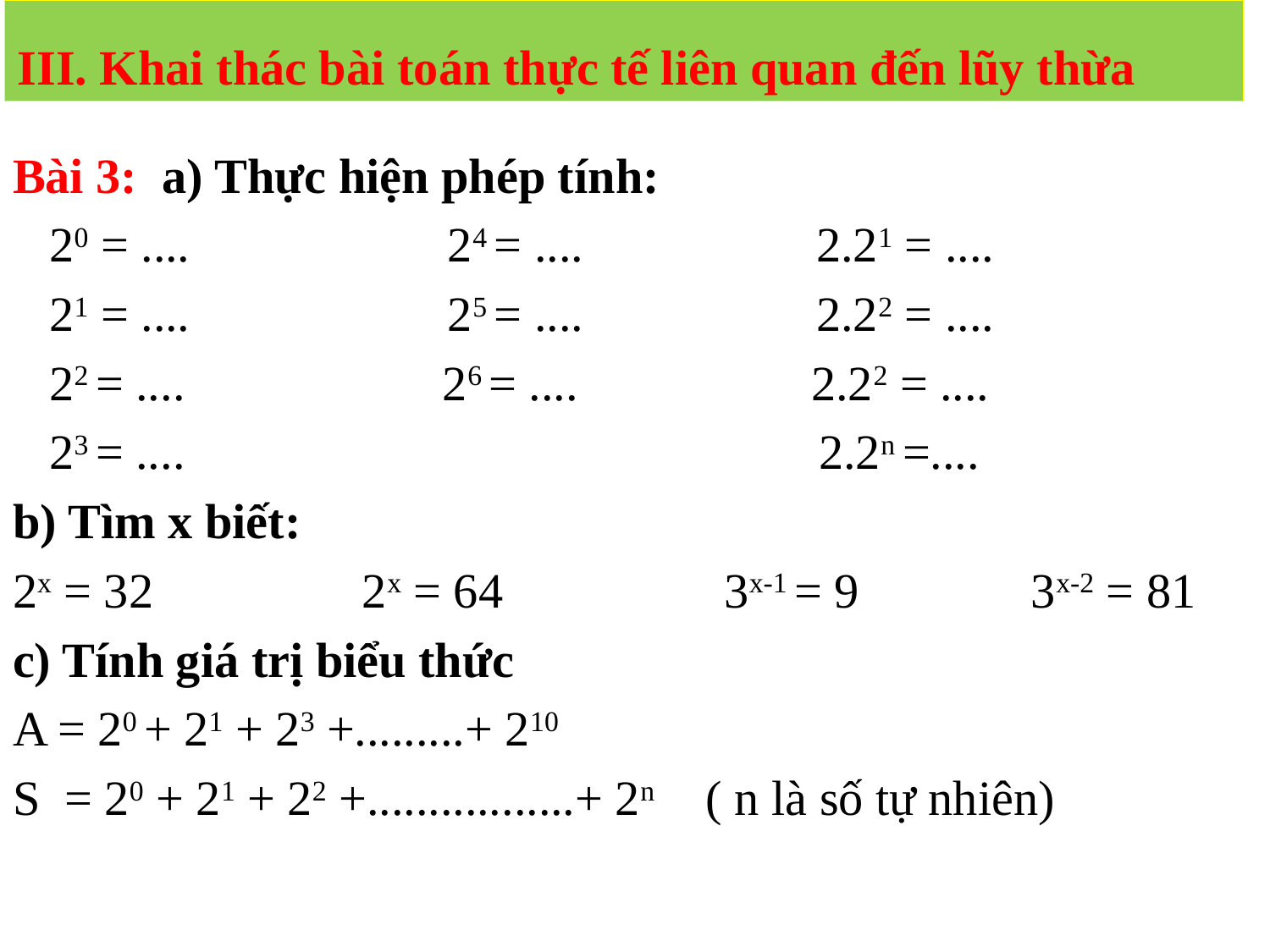

III. Khai thác bài toán thực tế liên quan đến lũy thừa
Bài 3:  a) Thực hiện phép tính:
   20 = ....                     24 = ....                   2.21 = ....
   21 = ....                     25 = ....                   2.22 = ....
   22 = ....                     26 = ....                   2.22 = ....
   23 = .... 	                                             2.2n =....
b) Tìm x biết:
2x = 32                 2x = 64                  3x-1 = 9              3x-2 = 81
c) Tính giá trị biểu thức
A = 20 + 21 + 23 +.........+ 210
S  = 20 + 21 + 22 +.................+ 2n     ( n là số tự nhiên)